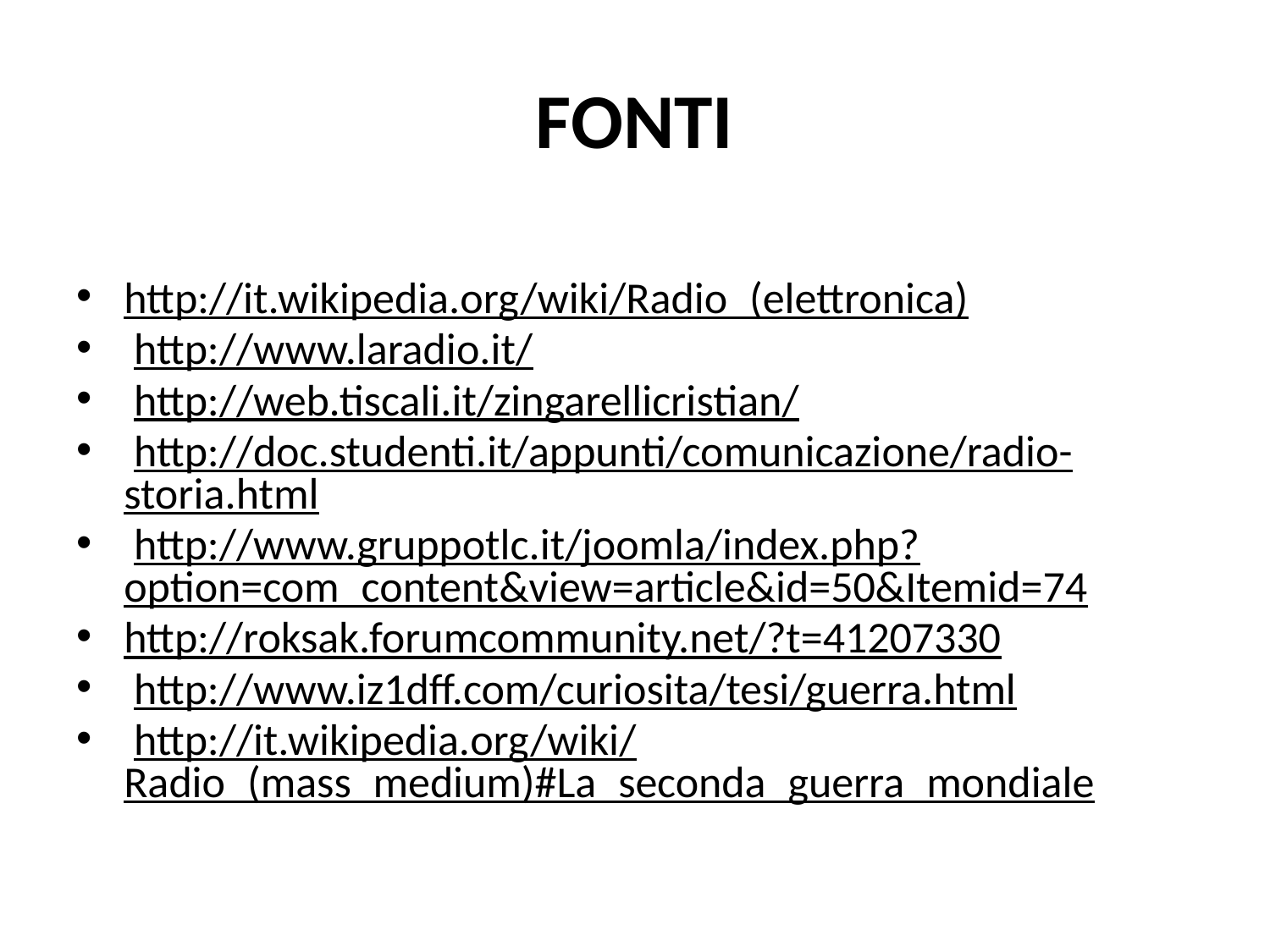

# FONTI

http://it.wikipedia.org/wiki/Radio_(elettronica)
 http://www.laradio.it/
 http://web.tiscali.it/zingarellicristian/
 http://doc.studenti.it/appunti/comunicazione/radio-storia.html
 http://www.gruppotlc.it/joomla/index.php?option=com_content&view=article&id=50&Itemid=74
http://roksak.forumcommunity.net/?t=41207330
 http://www.iz1dff.com/curiosita/tesi/guerra.html
 http://it.wikipedia.org/wiki/Radio_(mass_medium)#La_seconda_guerra_mondiale